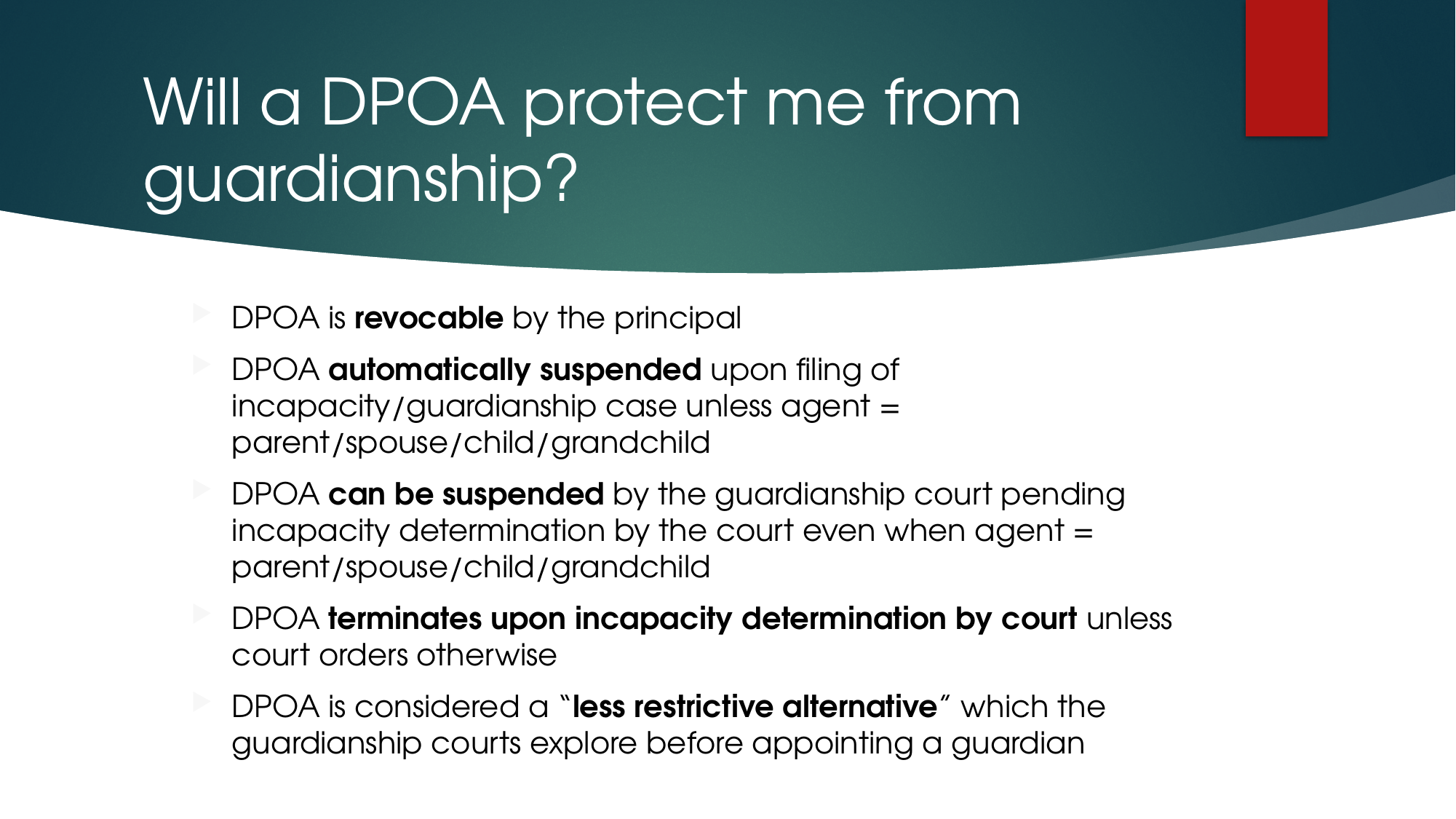

# Will a DPOA protect me from guardianship?

DPOA is revocable by the principal
DPOA automatically suspended upon filing of incapacity/guardianship case unless agent = parent/spouse/child/grandchild
DPOA can be suspended by the guardianship court pending incapacity determination by the court even when agent = parent/spouse/child/grandchild
DPOA terminates upon incapacity determination by court unless court orders otherwise
DPOA is considered a “less restrictive alternative” which the guardianship courts explore before appointing a guardian